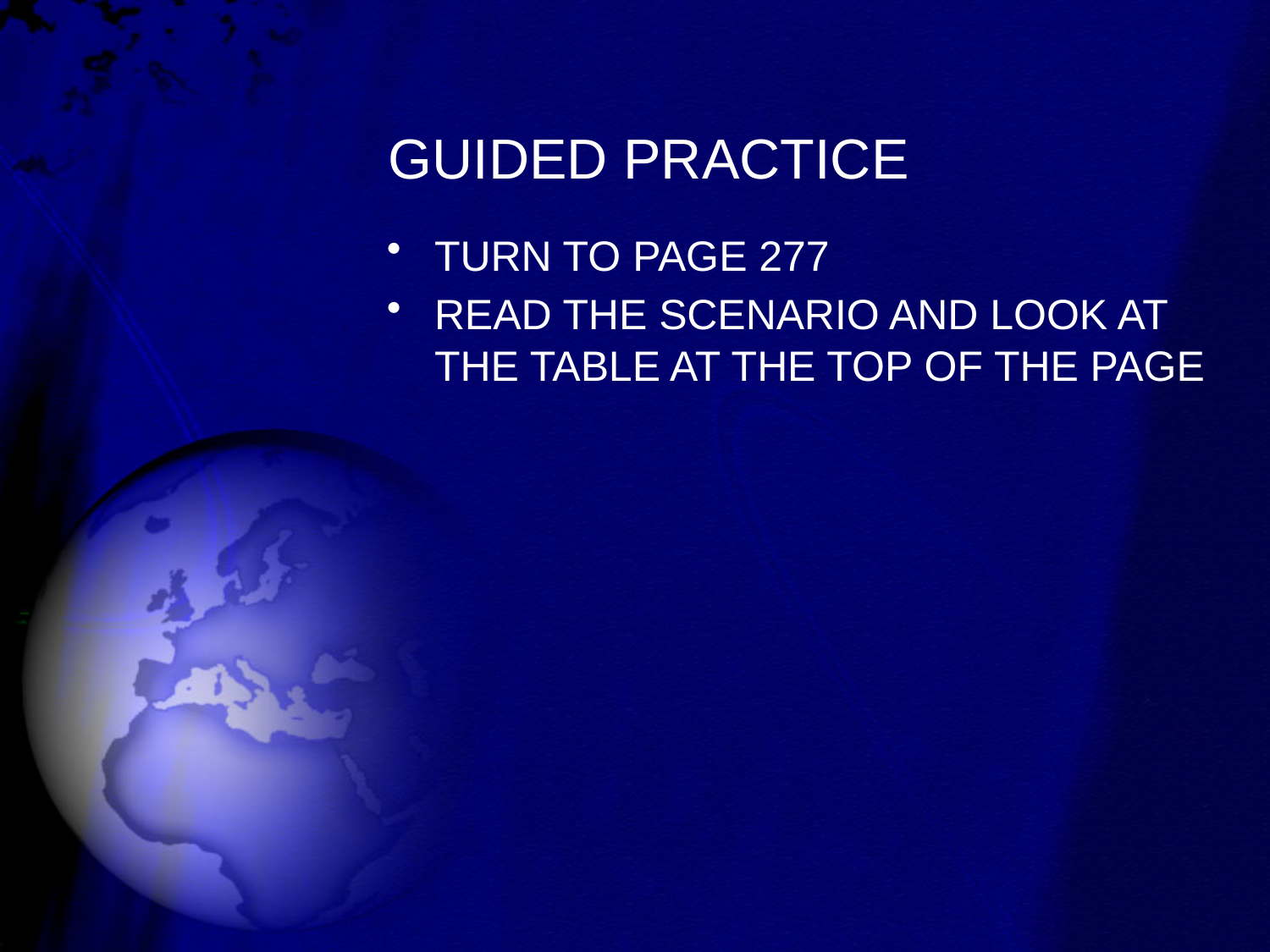

# GUIDED PRACTICE
TURN TO PAGE 277
READ THE SCENARIO AND LOOK AT THE TABLE AT THE TOP OF THE PAGE